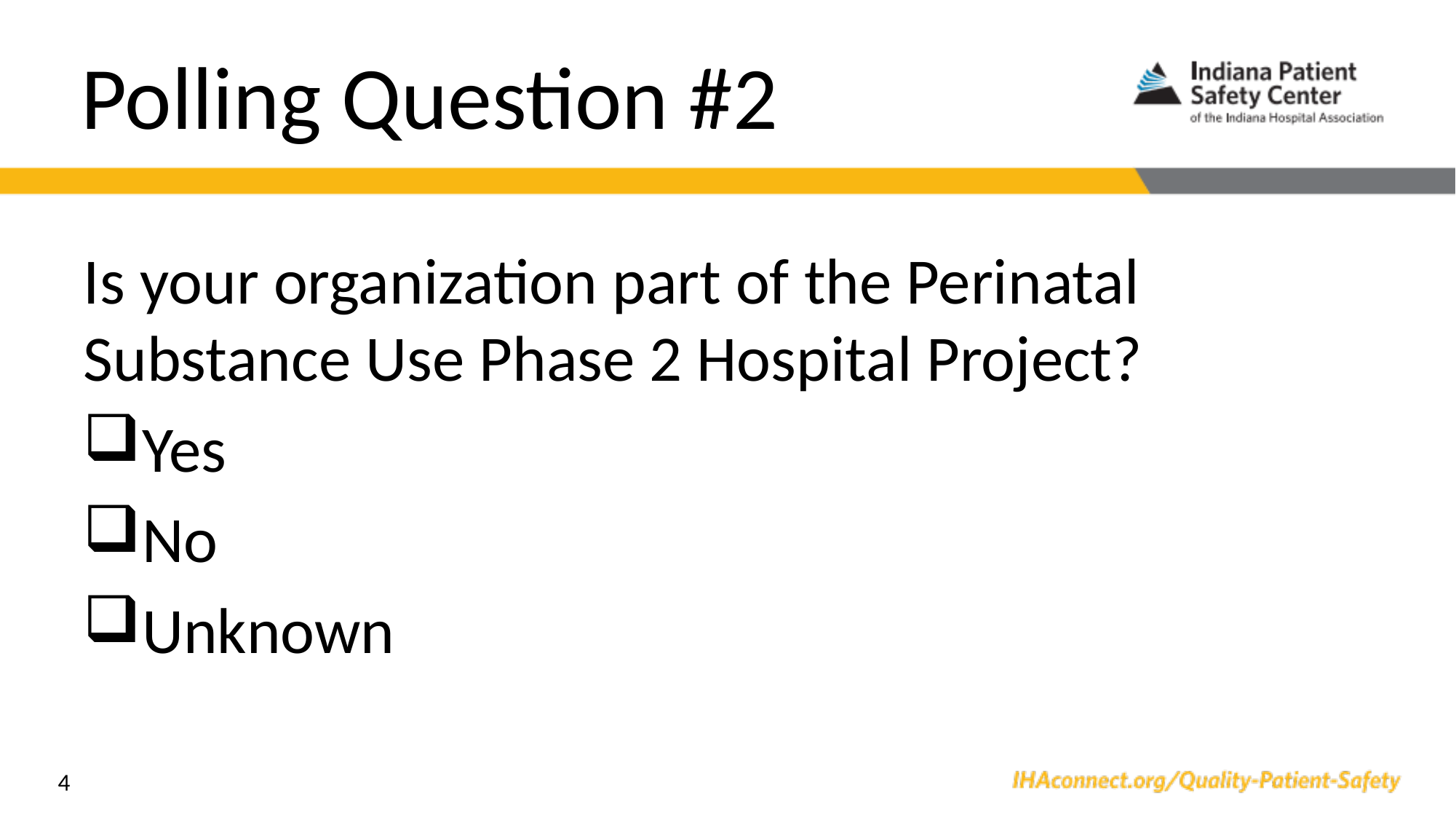

# Polling Question #2
Is your organization part of the Perinatal Substance Use Phase 2 Hospital Project?
Yes
No
Unknown

4